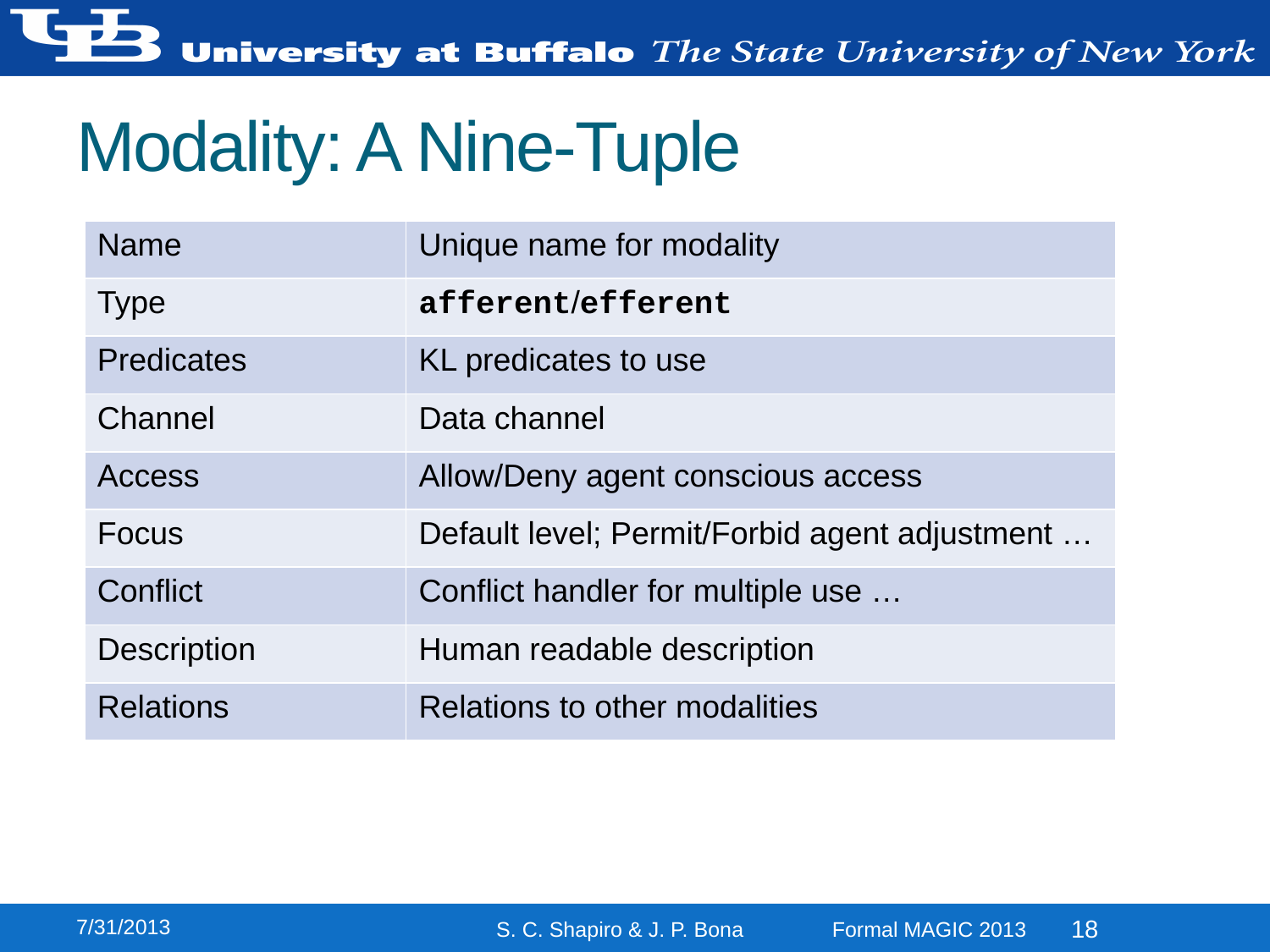

# Modality: A Nine-Tuple
| Name | Unique name for modality |
| --- | --- |
| Type | afferent/efferent |
| Predicates | KL predicates to use |
| Channel | Data channel |
| Access | Allow/Deny agent conscious access |
| Focus | Default level; Permit/Forbid agent adjustment … |
| Conflict | Conflict handler for multiple use … |
| Description | Human readable description |
| Relations | Relations to other modalities |
7/31/2013
18
S. C. Shapiro & J. P. Bona               Formal MAGIC 2013